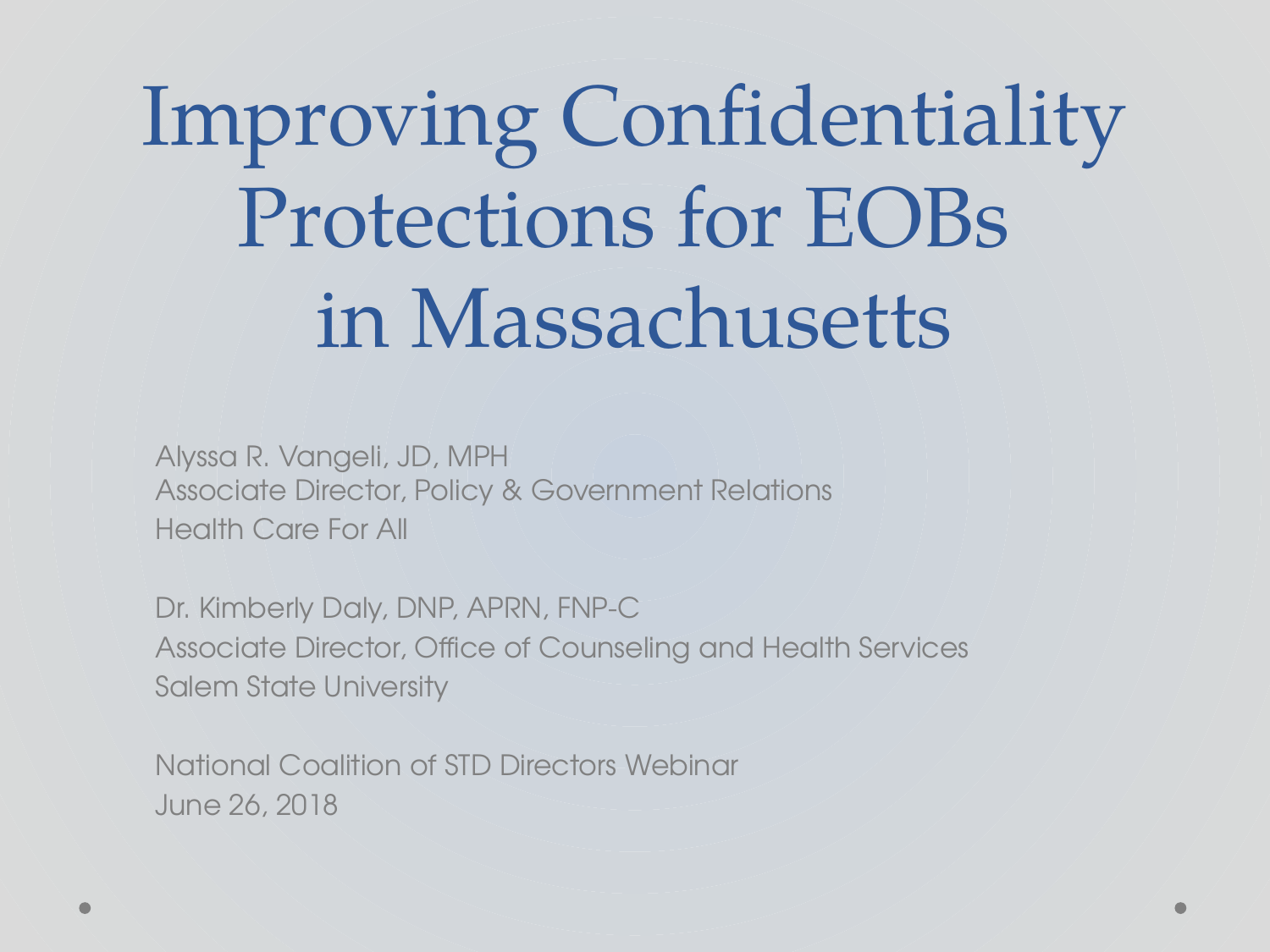

# Improving Confidentiality Protections for EOBs in Massachusetts
Alyssa R. Vangeli, JD, MPH
Associate Director, Policy & Government Relations
Health Care For All

Dr. Kimberly Daly, DNP, APRN, FNP-C
Associate Director, Office of Counseling and Health Services
Salem State University

National Coalition of STD Directors Webinar
June 26, 2018